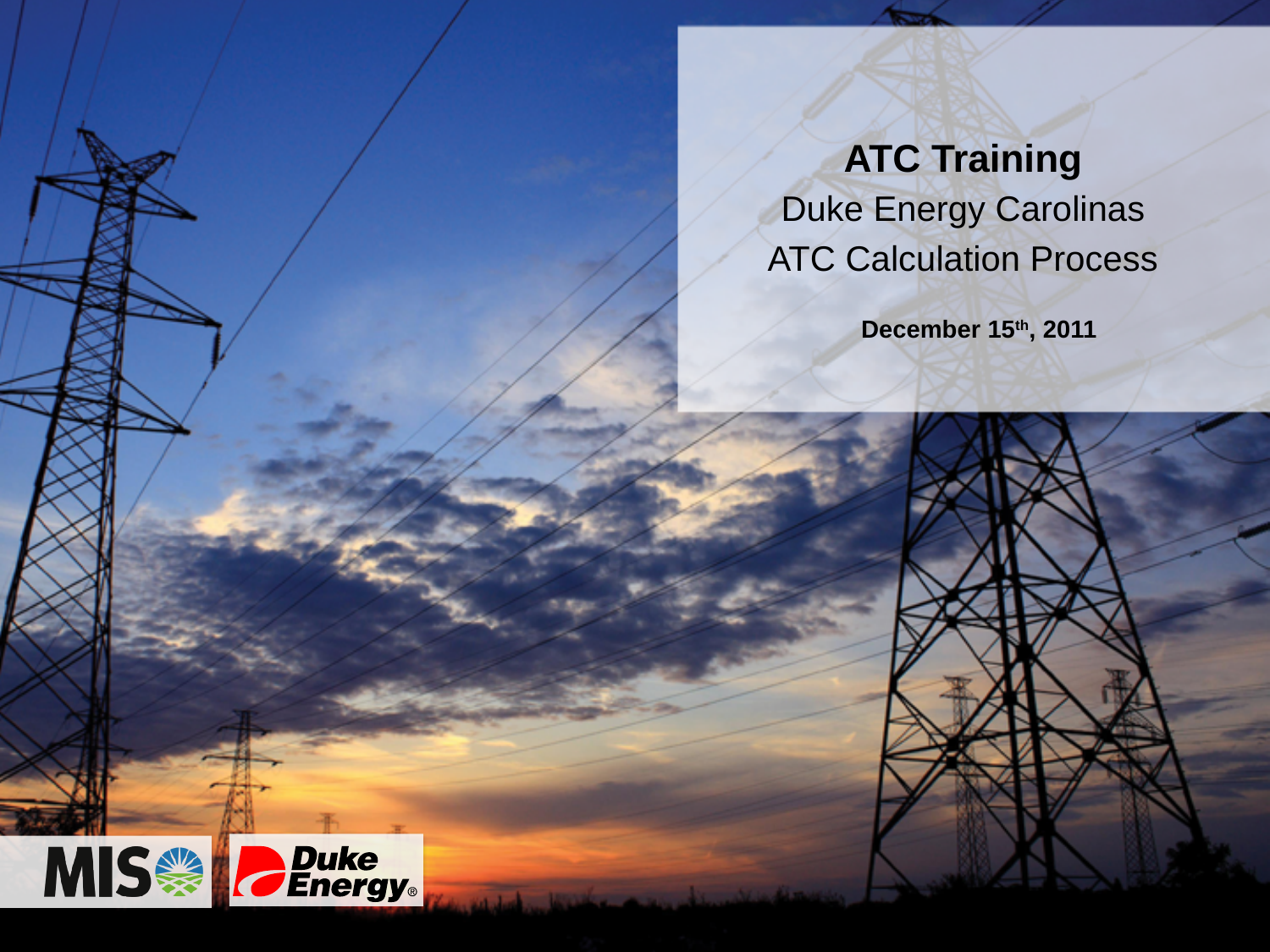

ATC Training

Duke Energy Carolinas
ATC Calculation Process
December 15th, 2011